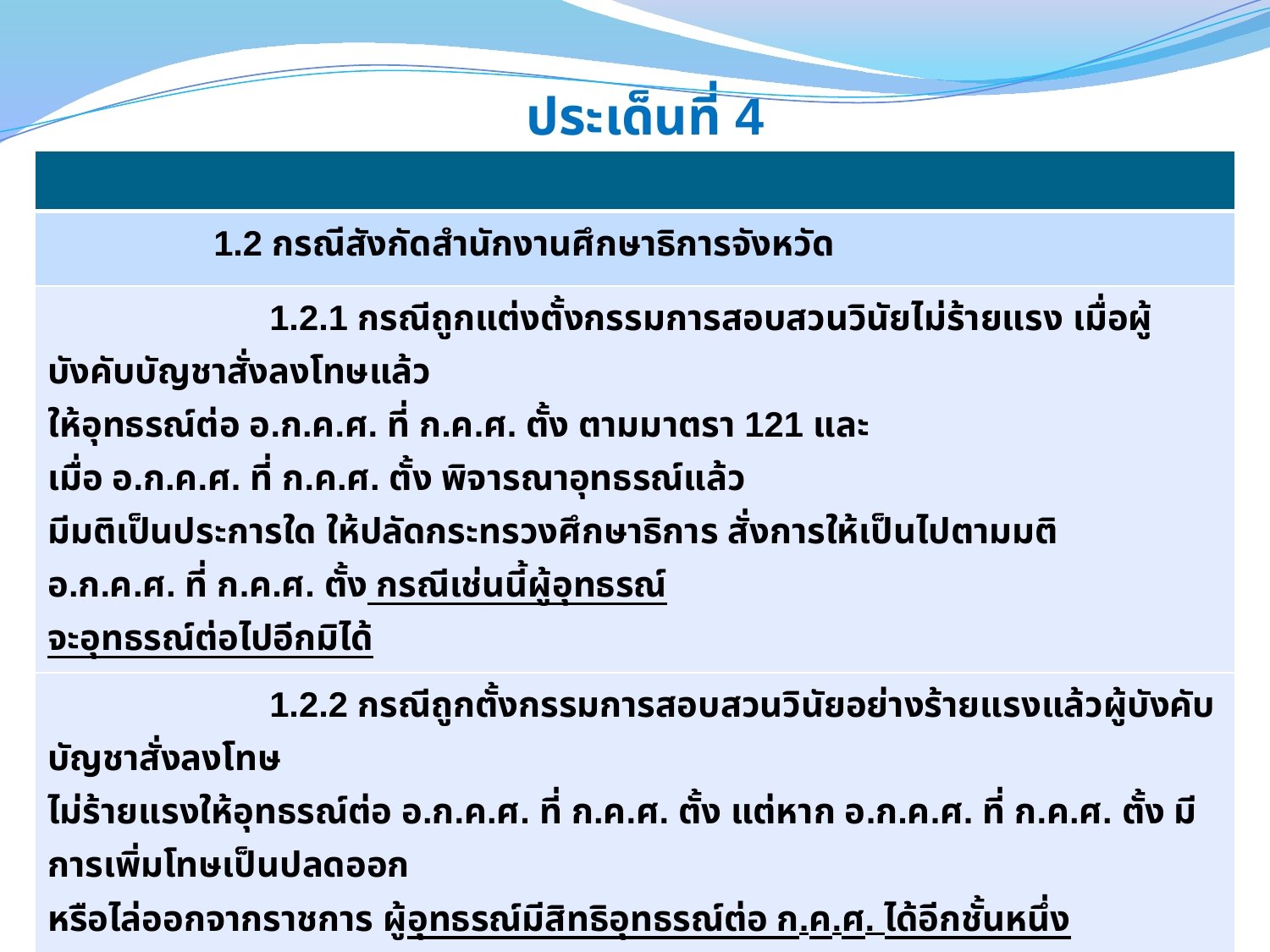

# ประเด็นที่ 4
|  |
| --- |
| 1.2 กรณีสังกัดสำนักงานศึกษาธิการจังหวัด |
| 1.2.1 กรณีถูกแต่งตั้งกรรมการสอบสวนวินัยไม่ร้ายแรง เมื่อผู้บังคับบัญชาสั่งลงโทษแล้ว ให้อุทธรณ์ต่อ อ.ก.ค.ศ. ที่ ก.ค.ศ. ตั้ง ตามมาตรา 121 และเมื่อ อ.ก.ค.ศ. ที่ ก.ค.ศ. ตั้ง พิจารณาอุทธรณ์แล้ว มีมติเป็นประการใด ให้ปลัดกระทรวงศึกษาธิการ สั่งการให้เป็นไปตามมติ อ.ก.ค.ศ. ที่ ก.ค.ศ. ตั้ง กรณีเช่นนี้ผู้อุทธรณ์ จะอุทธรณ์ต่อไปอีกมิได้ |
| 1.2.2 กรณีถูกตั้งกรรมการสอบสวนวินัยอย่างร้ายแรงแล้วผู้บังคับบัญชาสั่งลงโทษ ไม่ร้ายแรงให้อุทธรณ์ต่อ อ.ก.ค.ศ. ที่ ก.ค.ศ. ตั้ง แต่หาก อ.ก.ค.ศ. ที่ ก.ค.ศ. ตั้ง มีการเพิ่มโทษเป็นปลดออก หรือไล่ออกจากราชการ ผู้อุทธรณ์มีสิทธิอุทธรณ์ต่อ ก.ค.ศ. ได้อีกชั้นหนึ่ง |
41